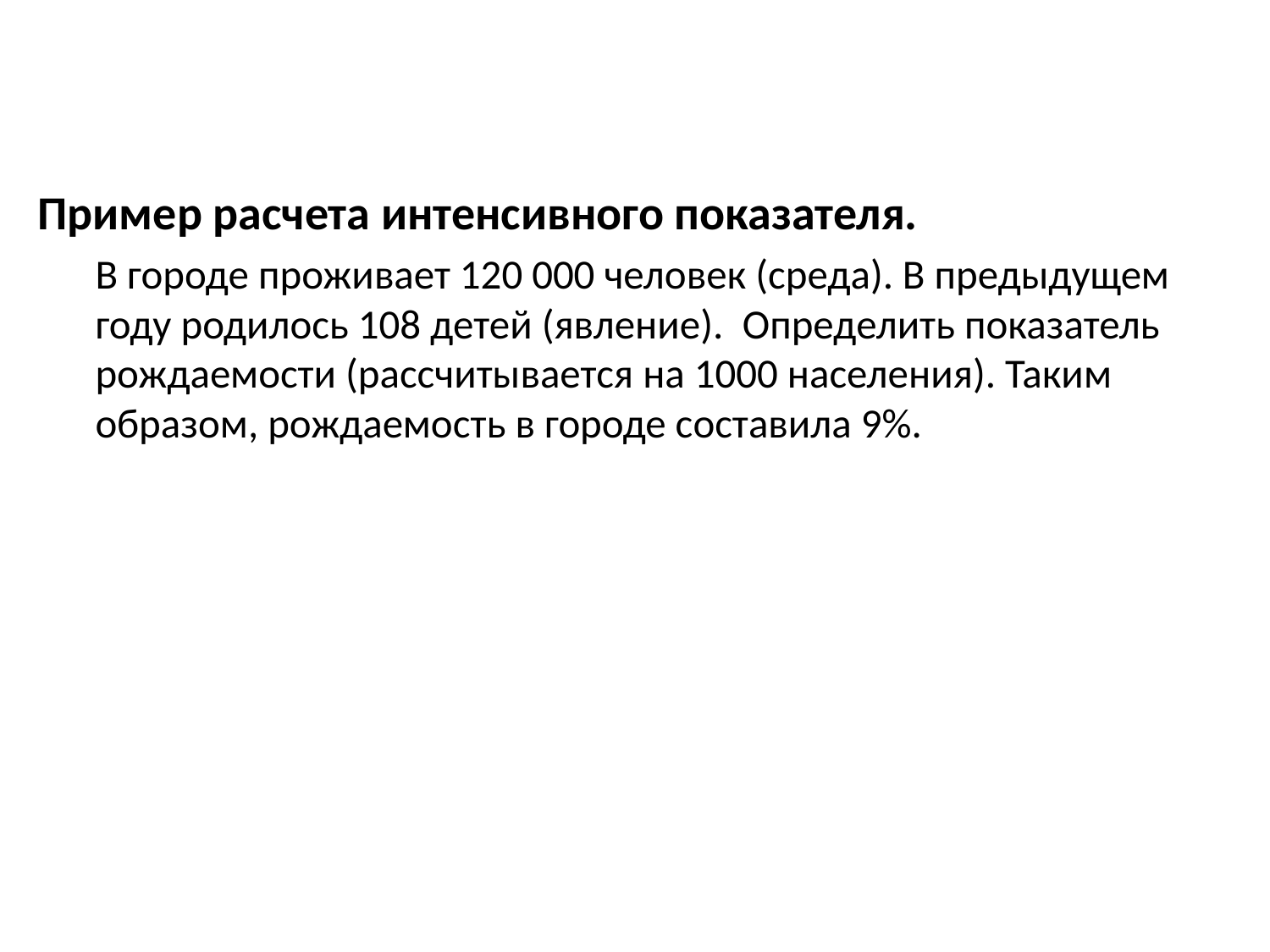

Пример расчета интенсивного показателя.
В городе проживает 120 000 человек (среда). В предыдущем году родилось 108 детей (явление).  Определить показатель рождаемости (рассчитывается на 1000 населения). Таким образом, рождаемость в городе составила 9%.